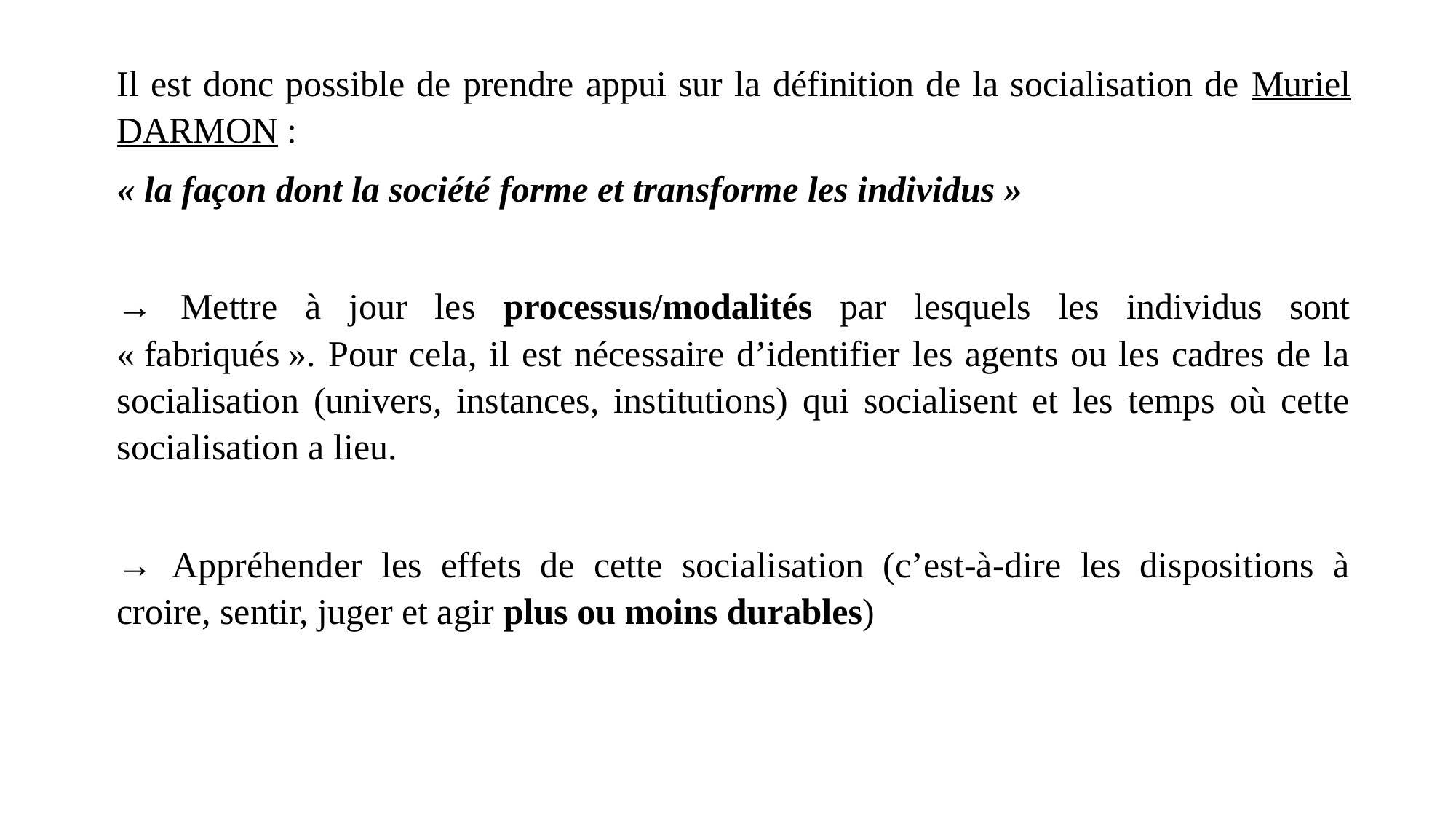

Il est donc possible de prendre appui sur la définition de la socialisation de Muriel DARMON :
« la façon dont la société forme et transforme les individus »

→ Mettre à jour les processus/modalités par lesquels les individus sont « fabriqués ». Pour cela, il est nécessaire d’identifier les agents ou les cadres de la socialisation (univers, instances, institutions) qui socialisent et les temps où cette socialisation a lieu.

→ Appréhender les effets de cette socialisation (c’est-à-dire les dispositions à croire, sentir, juger et agir plus ou moins durables)